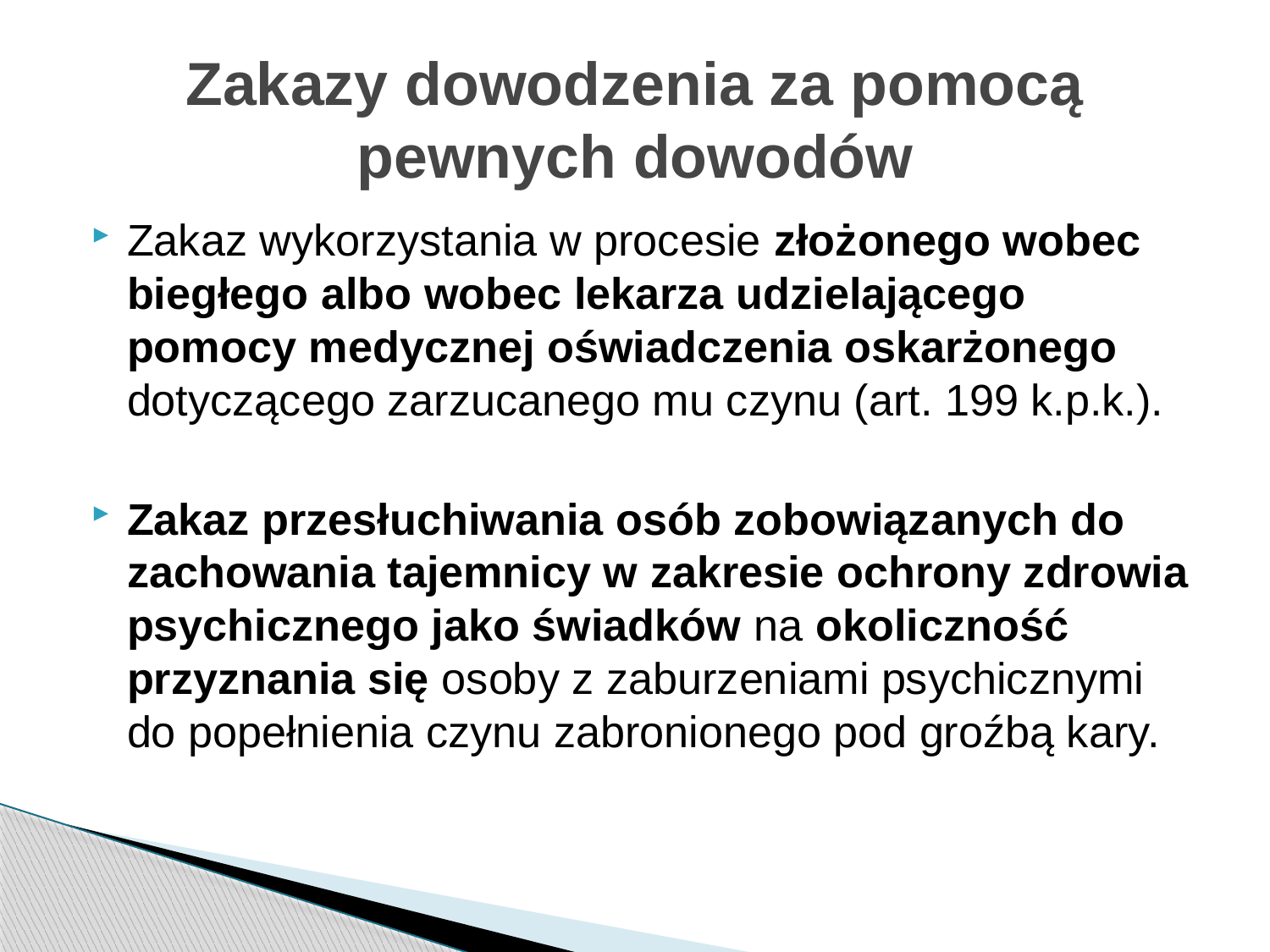

# Zakazy dowodzenia za pomocą pewnych dowodów
Zakaz wykorzystania w procesie złożonego wobec biegłego albo wobec lekarza udzielającego pomocy medycznej oświadczenia oskarżonego dotyczącego zarzucanego mu czynu (art. 199 k.p.k.).

Zakaz przesłuchiwania osób zobowiązanych do zachowania tajemnicy w zakresie ochrony zdrowia psychicznego jako świadków na okoliczność przyznania się osoby z zaburzeniami psychicznymi do popełnienia czynu zabronionego pod groźbą kary.